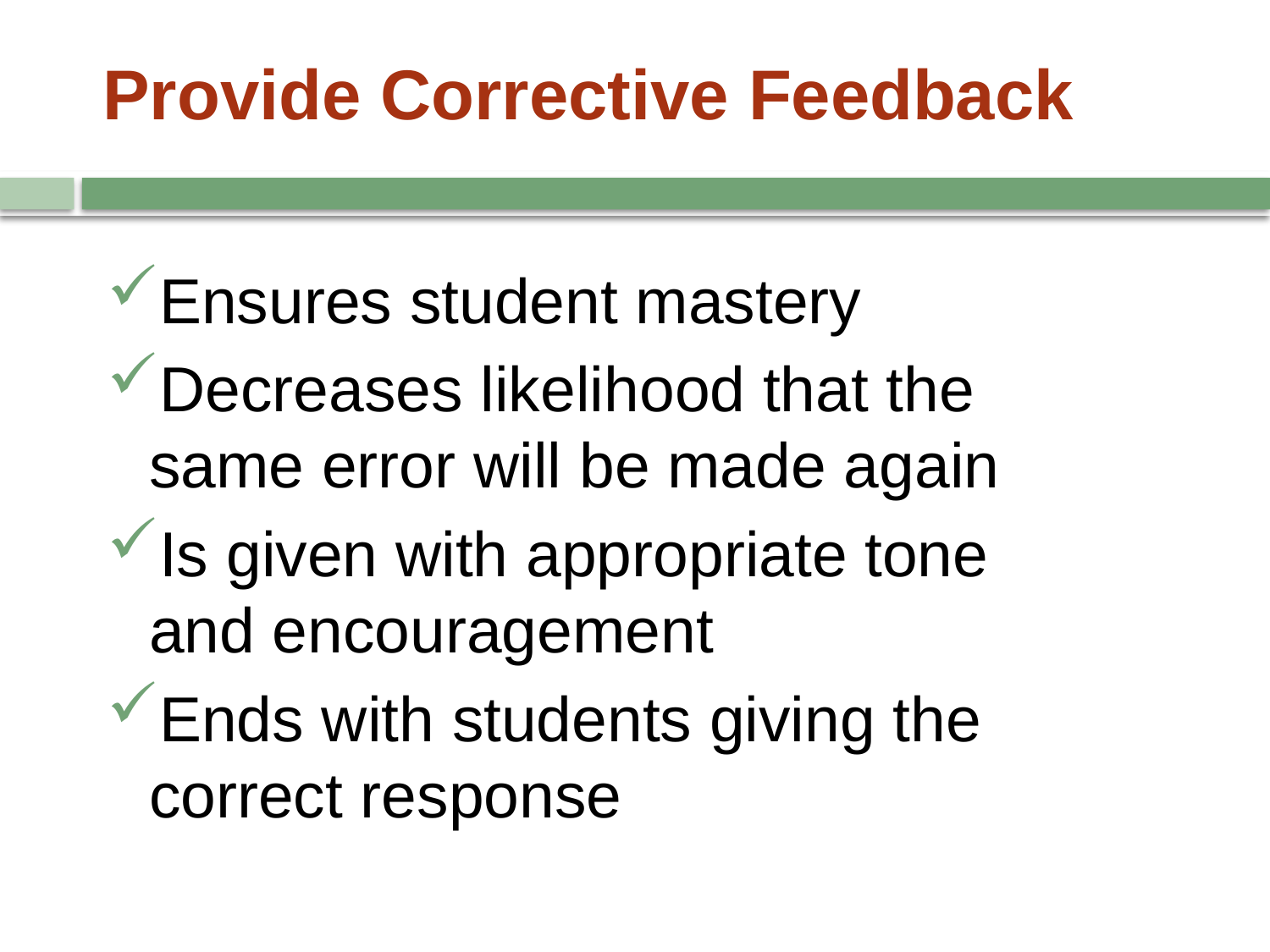

Provide Corrective Feedback
Ensures student mastery
Decreases likelihood that the same error will be made again
Is given with appropriate tone and encouragement
Ends with students giving the correct response
22